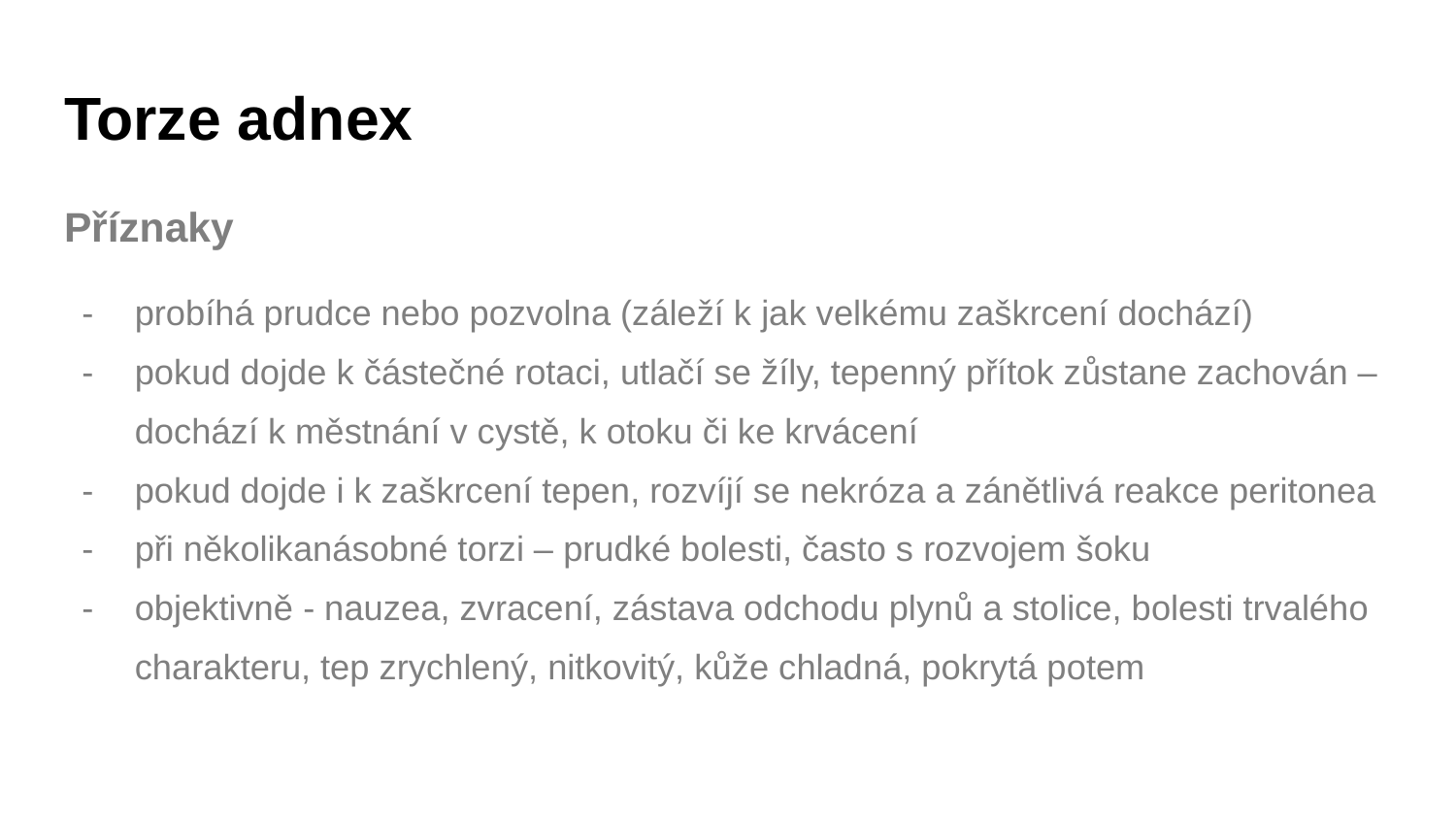

# Torze adnex
Příznaky
probíhá prudce nebo pozvolna (záleží k jak velkému zaškrcení dochází)
pokud dojde k částečné rotaci, utlačí se žíly, tepenný přítok zůstane zachován – dochází k městnání v cystě, k otoku či ke krvácení
pokud dojde i k zaškrcení tepen, rozvíjí se nekróza a zánětlivá reakce peritonea
při několikanásobné torzi – prudké bolesti, často s rozvojem šoku
objektivně - nauzea, zvracení, zástava odchodu plynů a stolice, bolesti trvalého charakteru, tep zrychlený, nitkovitý, kůže chladná, pokrytá potem